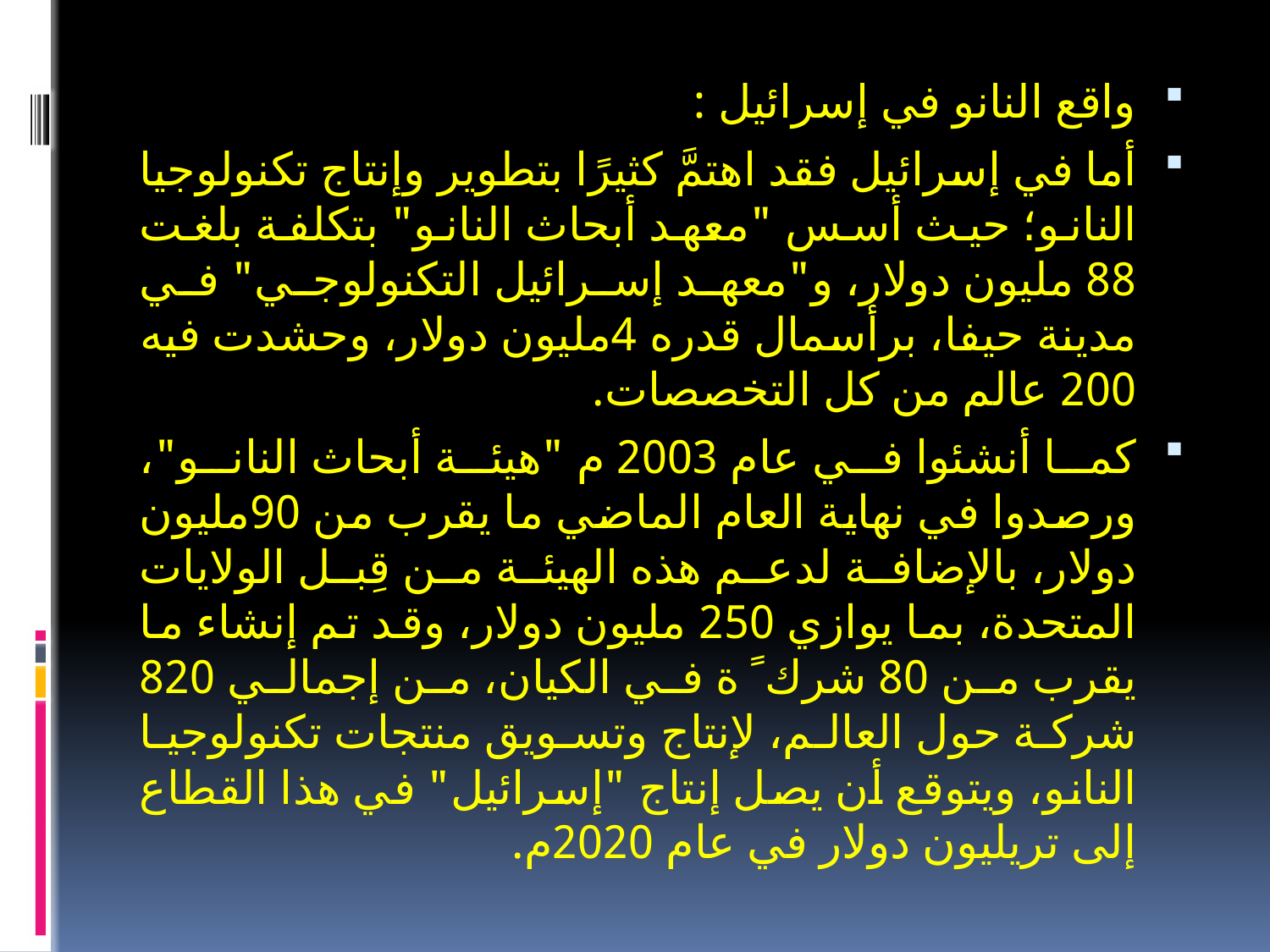

واقع النانو في إسرائيل :
أما في إسرائيل فقد اهتمَّ كثيرًا بتطوير وإنتاج تكنولوجيا النانو؛ حيث أسس "معهد أبحاث النانو" بتكلفة بلغت 88 مليون دولار، و"معهد إسرائيل التكنولوجي" في مدينة حيفا، برأسمال قدره 4مليون دولار، وحشدت فيه 200 عالم من كل التخصصات.
كما أنشئوا في عام 2003 م "هيئة أبحاث النانو"، ورصدوا في نهاية العام الماضي ما يقرب من 90مليون دولار، بالإضافة لدعم هذه الهيئة من قِبل الولايات المتحدة، بما يوازي 250 مليون دولار، وقد تم إنشاء ما يقرب من 80 شرك ً ة في الكيان، من إجمالي 820 شركة حول العالم، لإنتاج وتسويق منتجات تكنولوجيا النانو، ويتوقع أن يصل إنتاج "إسرائيل" في هذا القطاع إلى تريليون دولار في عام 2020م.